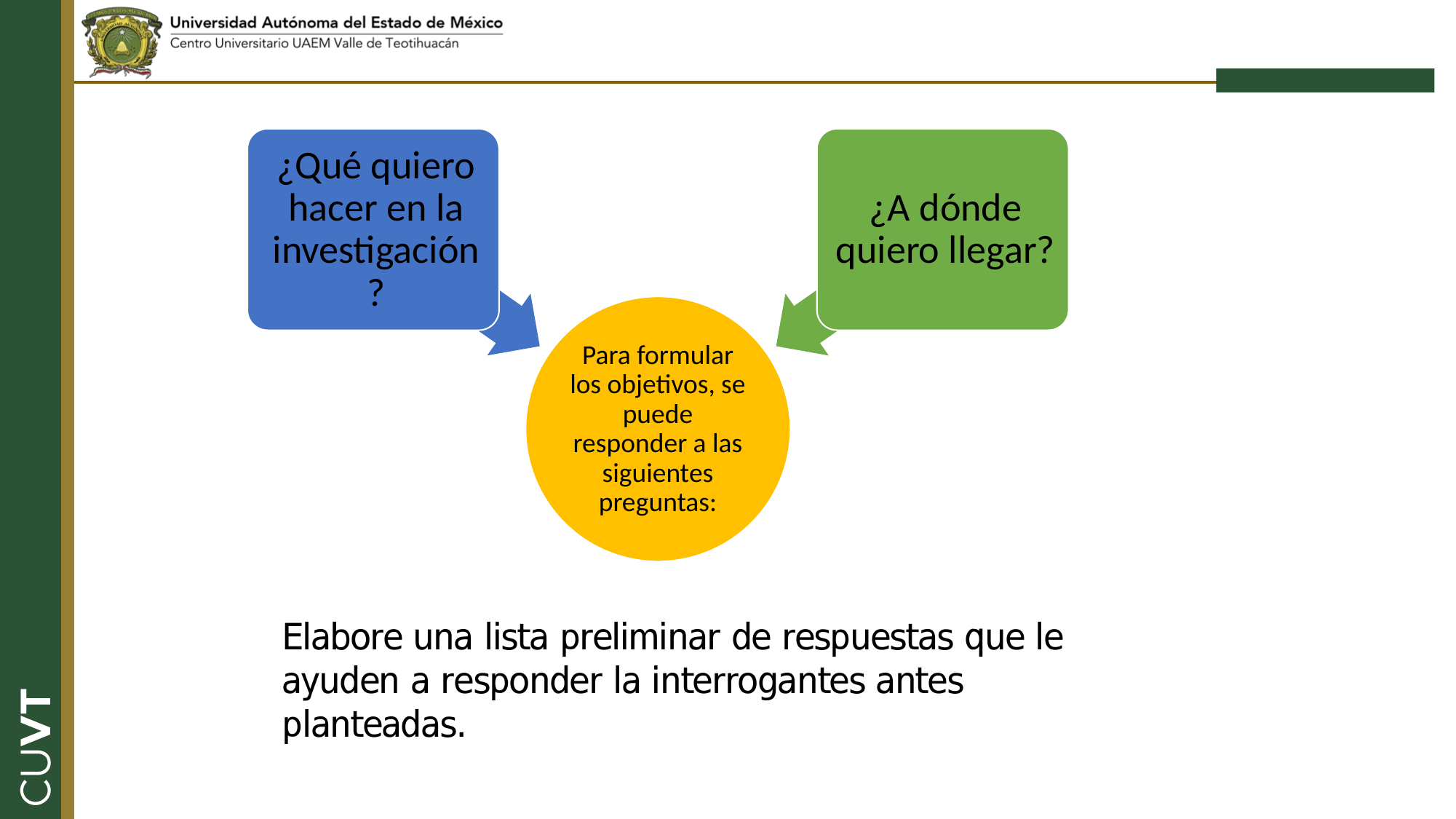

Para formular los objetivos, se puede responder a las siguientes preguntas:
¿Qué quiero hacer en la investigación?
¿A dónde quiero llegar?
Elabore una lista preliminar de respuestas que le ayuden a responder la interrogantes antes planteadas.